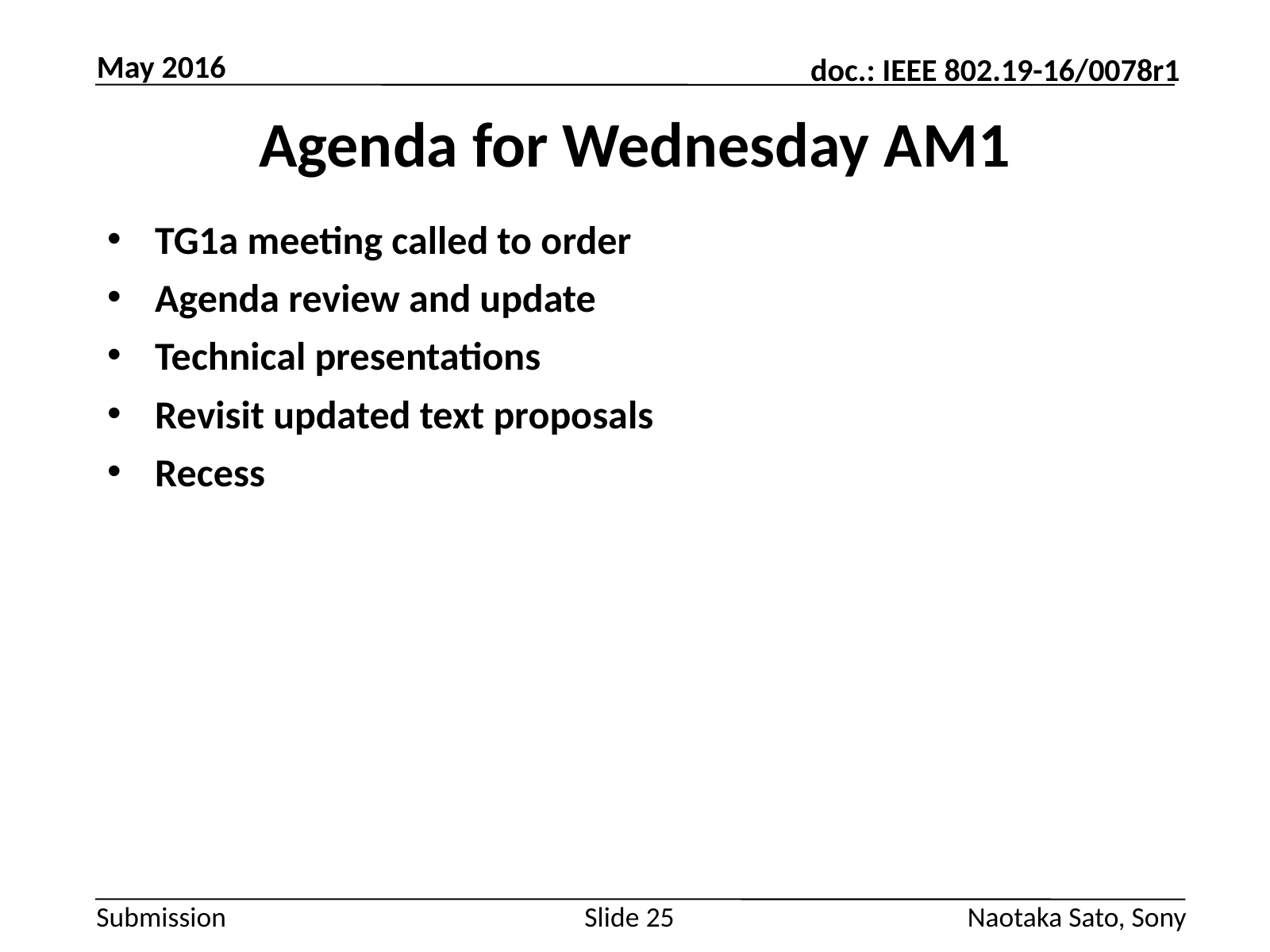

May 2016
# Agenda for Wednesday AM1
TG1a meeting called to order
Agenda review and update
Technical presentations
Revisit updated text proposals
Recess
Slide 25
Naotaka Sato, Sony